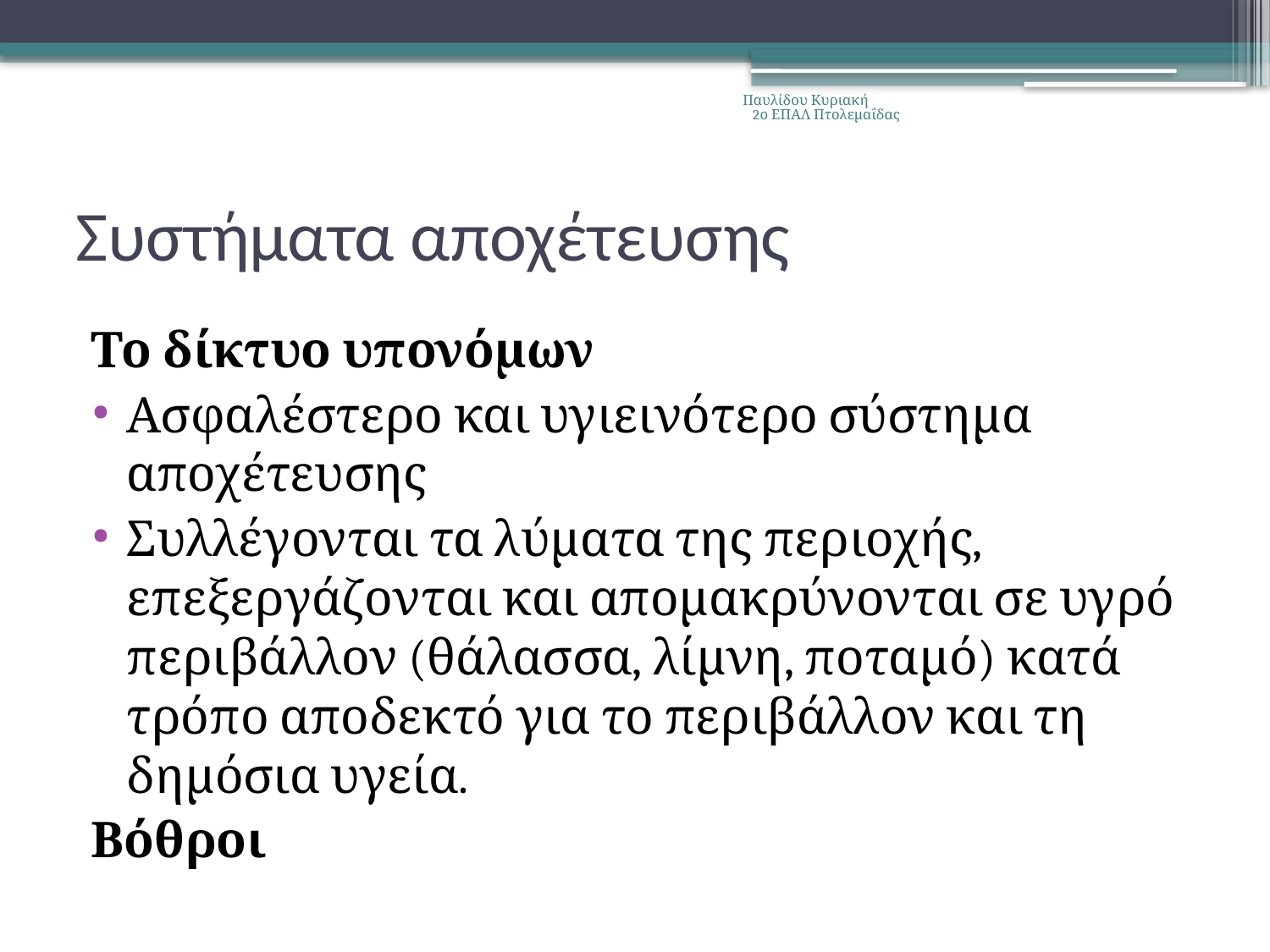

Παυλίδου Κυριακή             2ο ΕΠΑΛ Πτολεμαΐδας
# Συστήματα αποχέτευσης
Το δίκτυο υπονόμων
Ασφαλέστερο και υγιεινότερο σύστημα αποχέτευσης
Συλλέγονται τα λύματα της περιοχής, επεξεργάζονται και απομακρύνονται σε υγρό περιβάλλον (θάλασσα, λίμνη, ποταμό) κατά τρόπο αποδεκτό για το περιβάλλον και τη δημόσια υγεία.
Βόθροι